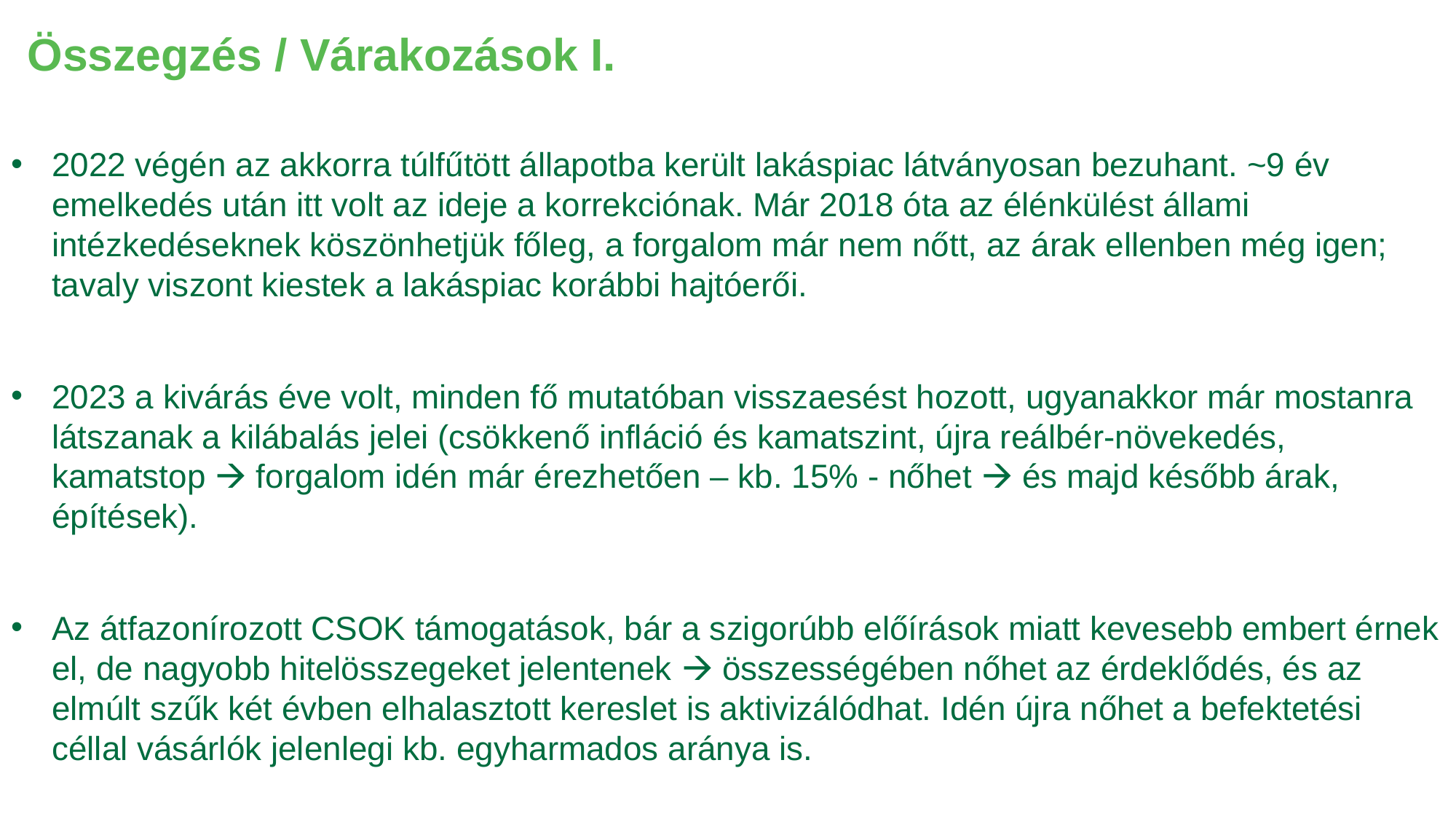

Összegzés / Várakozások I.
2022 végén az akkorra túlfűtött állapotba került lakáspiac látványosan bezuhant. ~9 év emelkedés után itt volt az ideje a korrekciónak. Már 2018 óta az élénkülést állami intézkedéseknek köszönhetjük főleg, a forgalom már nem nőtt, az árak ellenben még igen; tavaly viszont kiestek a lakáspiac korábbi hajtóerői.

2023 a kivárás éve volt, minden fő mutatóban visszaesést hozott, ugyanakkor már mostanra látszanak a kilábalás jelei (csökkenő infláció és kamatszint, újra reálbér-növekedés, kamatstop 🡪 forgalom idén már érezhetően – kb. 15% - nőhet 🡪 és majd később árak, építések).

Az átfazonírozott CSOK támogatások, bár a szigorúbb előírások miatt kevesebb embert érnek el, de nagyobb hitelösszegeket jelentenek 🡪 összességében nőhet az érdeklődés, és az elmúlt szűk két évben elhalasztott kereslet is aktivizálódhat. Idén újra nőhet a befektetési céllal vásárlók jelenlegi kb. egyharmados aránya is.